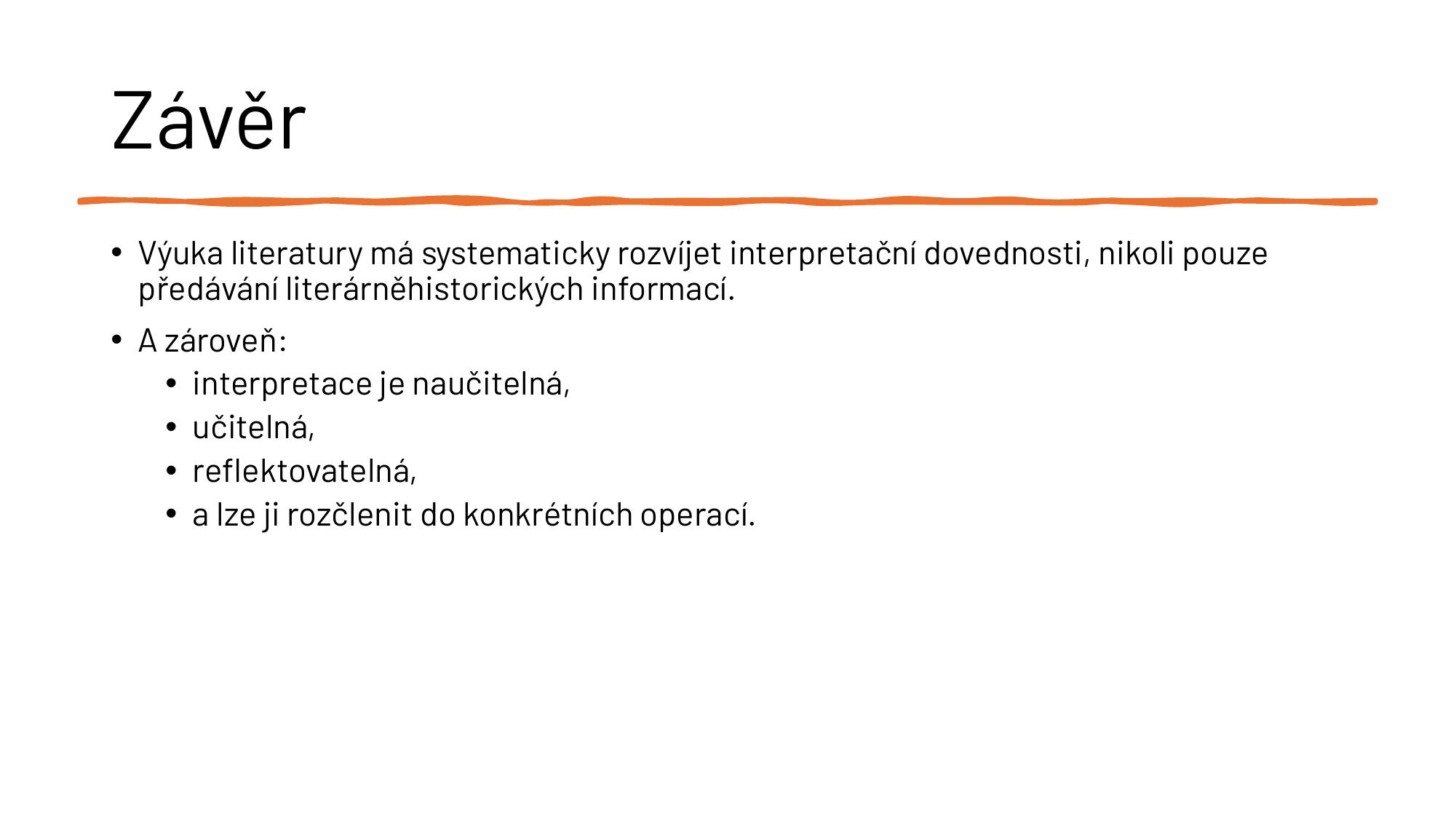

# Závěr

Výuka literatury má systematicky rozvíjet interpretační dovednosti, nikoli pouze předávání literárněhistorických informací.
A zároveň:
interpretace je naučitelná,
učitelná,
reflektovatelná,
a lze ji rozčlenit do konkrétních operací.